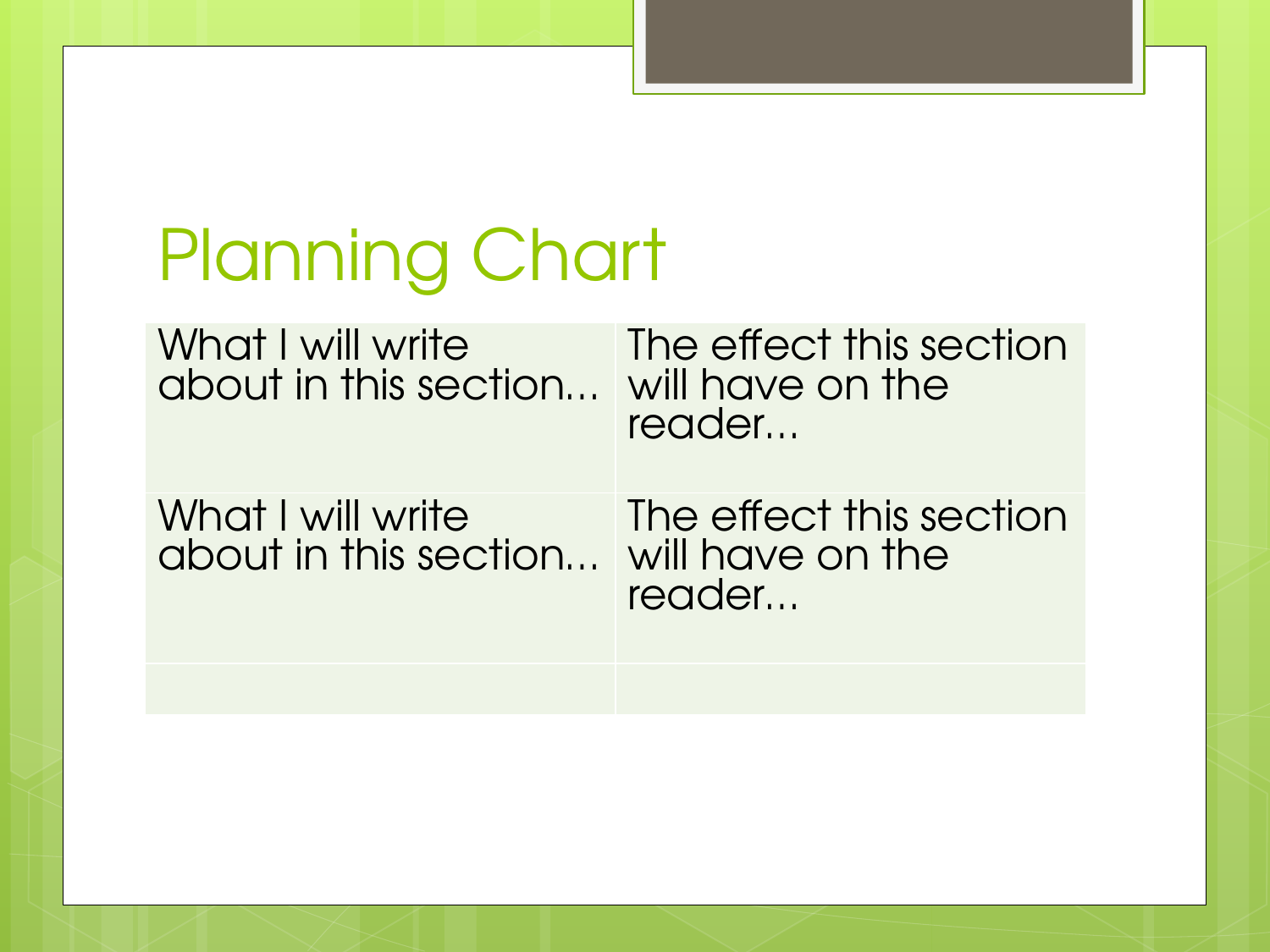

# Planning Chart
| What I will write about in this section… | The effect this section will have on the reader… |
| --- | --- |
| What I will write about in this section… | The effect this section will have on the reader… |
|  |  |